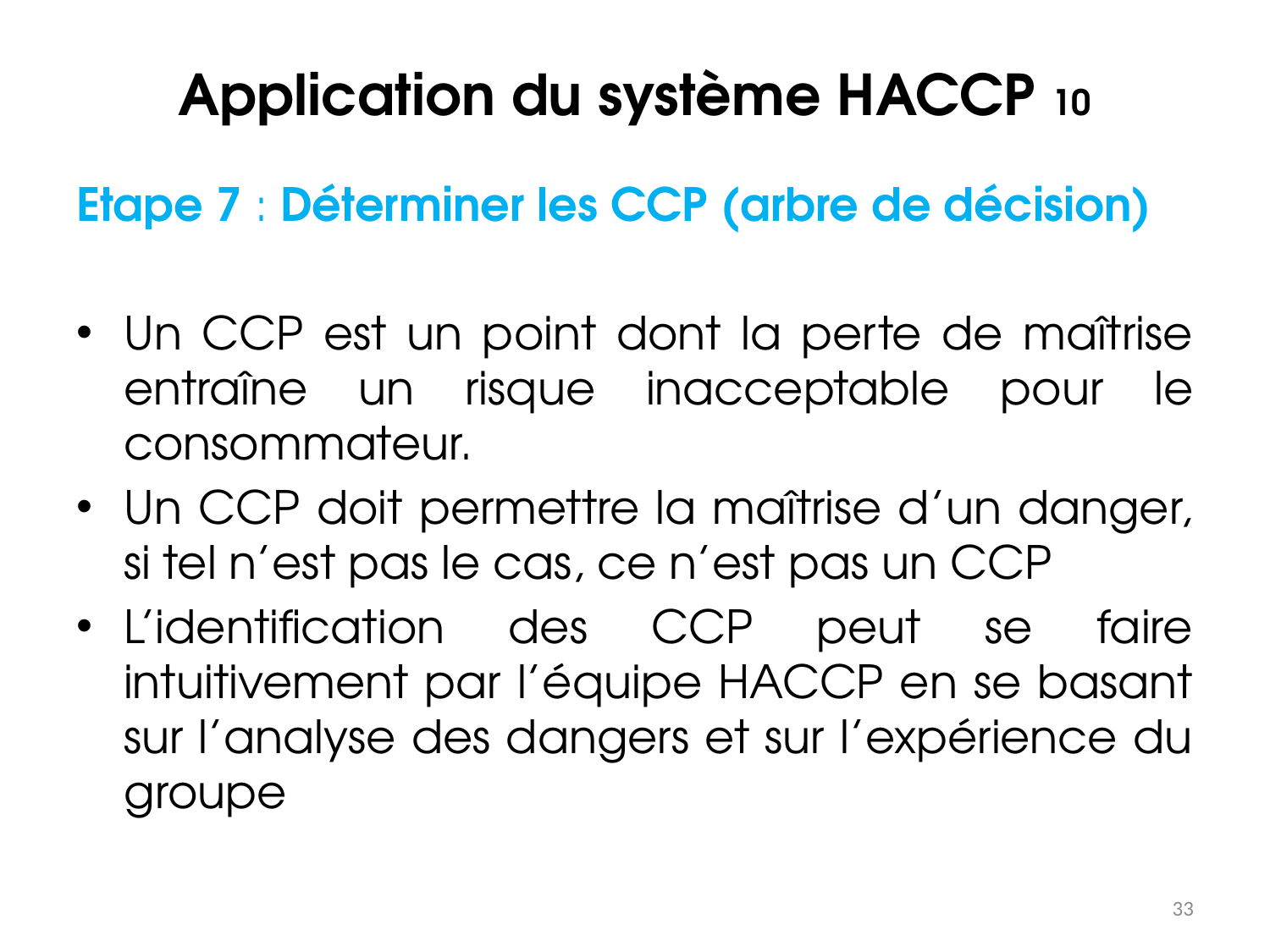

# Application du système HACCP 10
Etape 7 : Déterminer les CCP (arbre de décision)

Un CCP est un point dont la perte de maîtrise entraîne un risque inacceptable pour le consommateur.
Un CCP doit permettre la maîtrise d’un danger, si tel n’est pas le cas, ce n’est pas un CCP
L’identification des CCP peut se faire intuitivement par l’équipe HACCP en se basant sur l’analyse des dangers et sur l’expérience du groupe

33